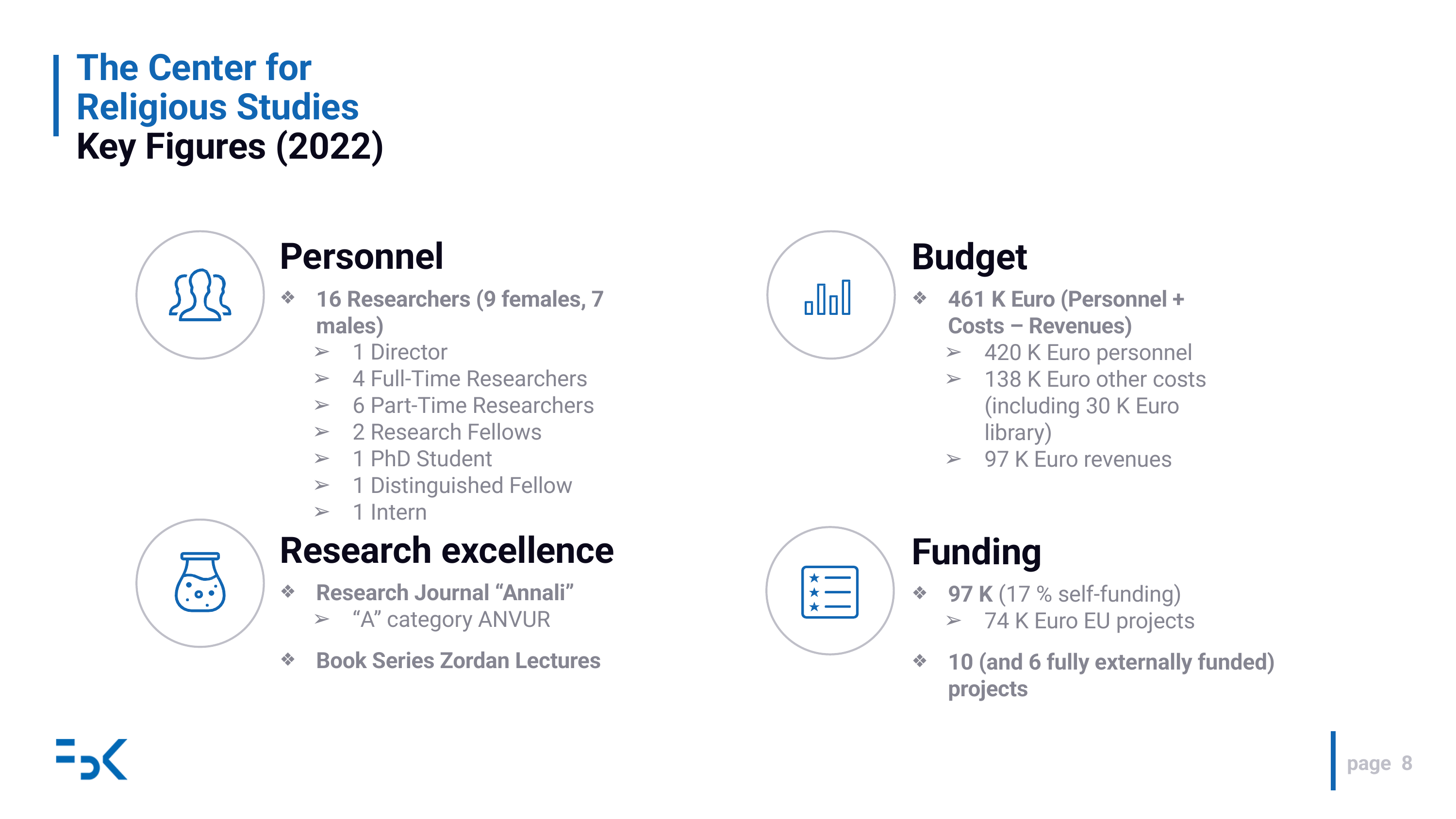

# The Center for Religious Studies Key Figures (2022)
Personnel
16 Researchers (9 females, 7 males)
1 Director
4 Full-Time Researchers
6 Part-Time Researchers
2 Research Fellows
1 PhD Student
1 Distinguished Fellow
1 Intern
Budget
461 K Euro (Personnel + Costs – Revenues)
420 K Euro personnel
138 K Euro other costs (including 30 K Euro library)
97 K Euro revenues

Research excellence
Research Journal “Annali”
“A” category ANVUR
Book Series Zordan Lectures

Funding
97 K (17 % self-funding)
74 K Euro EU projects
10 (and 6 fully externally funded) projects
page  8